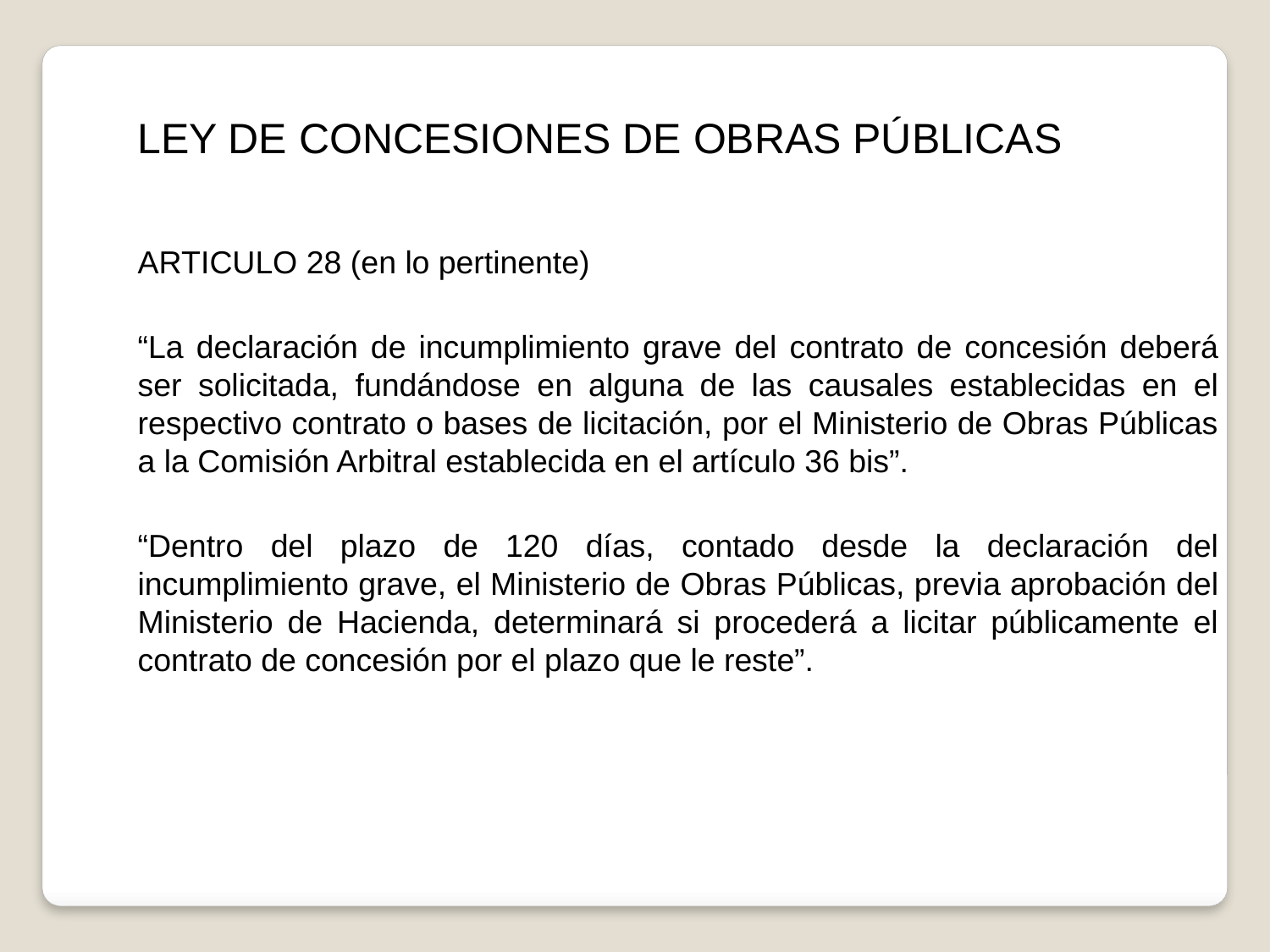

LEY DE CONCESIONES DE OBRAS PÚBLICAS
ARTICULO 28 (en lo pertinente)

“La declaración de incumplimiento grave del contrato de concesión deberá ser solicitada, fundándose en alguna de las causales establecidas en el respectivo contrato o bases de licitación, por el Ministerio de Obras Públicas a la Comisión Arbitral establecida en el artículo 36 bis”.

“Dentro del plazo de 120 días, contado desde la declaración del incumplimiento grave, el Ministerio de Obras Públicas, previa aprobación del Ministerio de Hacienda, determinará si procederá a licitar públicamente el contrato de concesión por el plazo que le reste”.